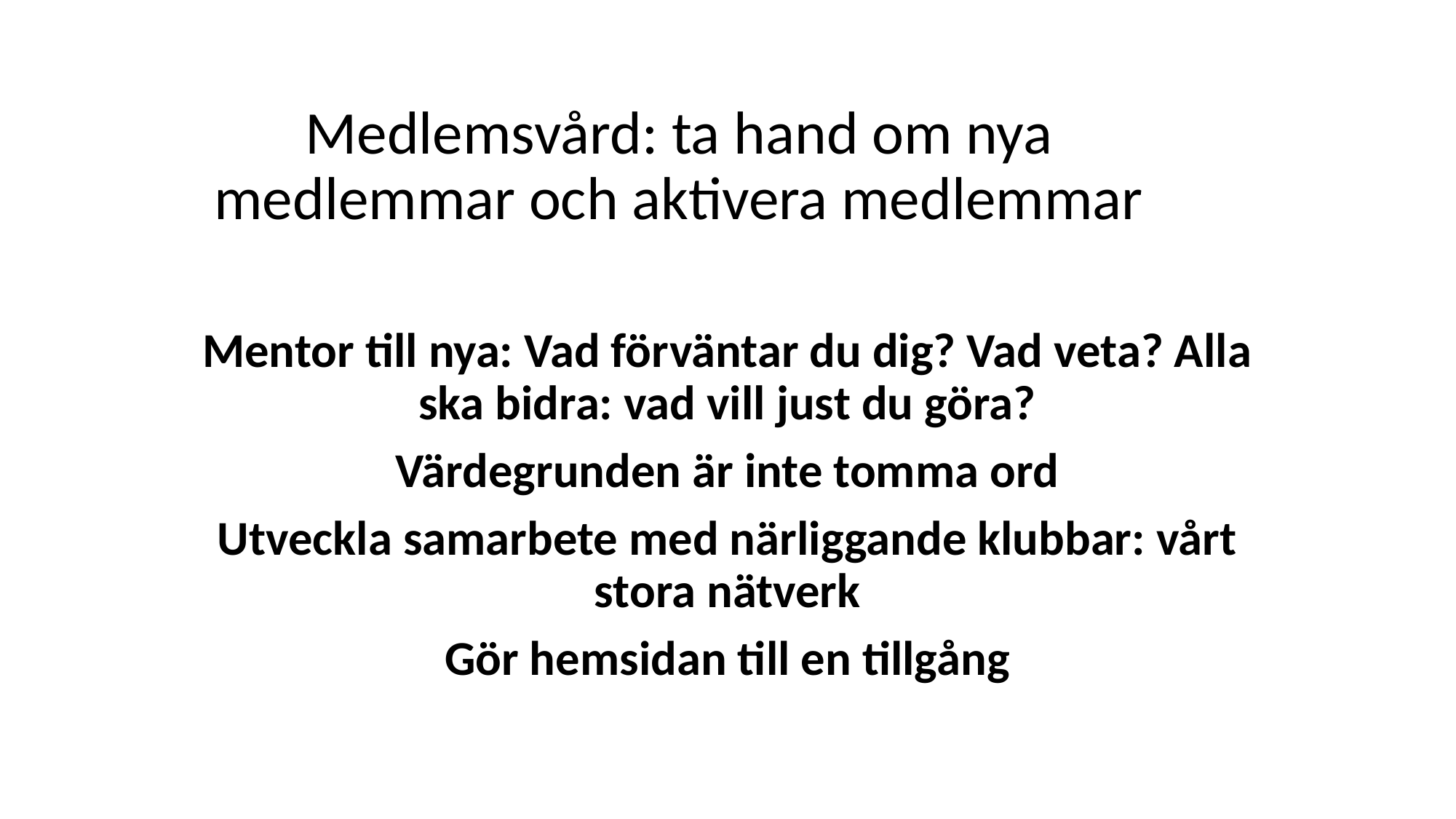

# Medlemsvård: ta hand om nya medlemmar och aktivera medlemmar
Mentor till nya: Vad förväntar du dig? Vad veta? Alla ska bidra: vad vill just du göra?
Värdegrunden är inte tomma ord
Utveckla samarbete med närliggande klubbar: vårt stora nätverk
Gör hemsidan till en tillgång